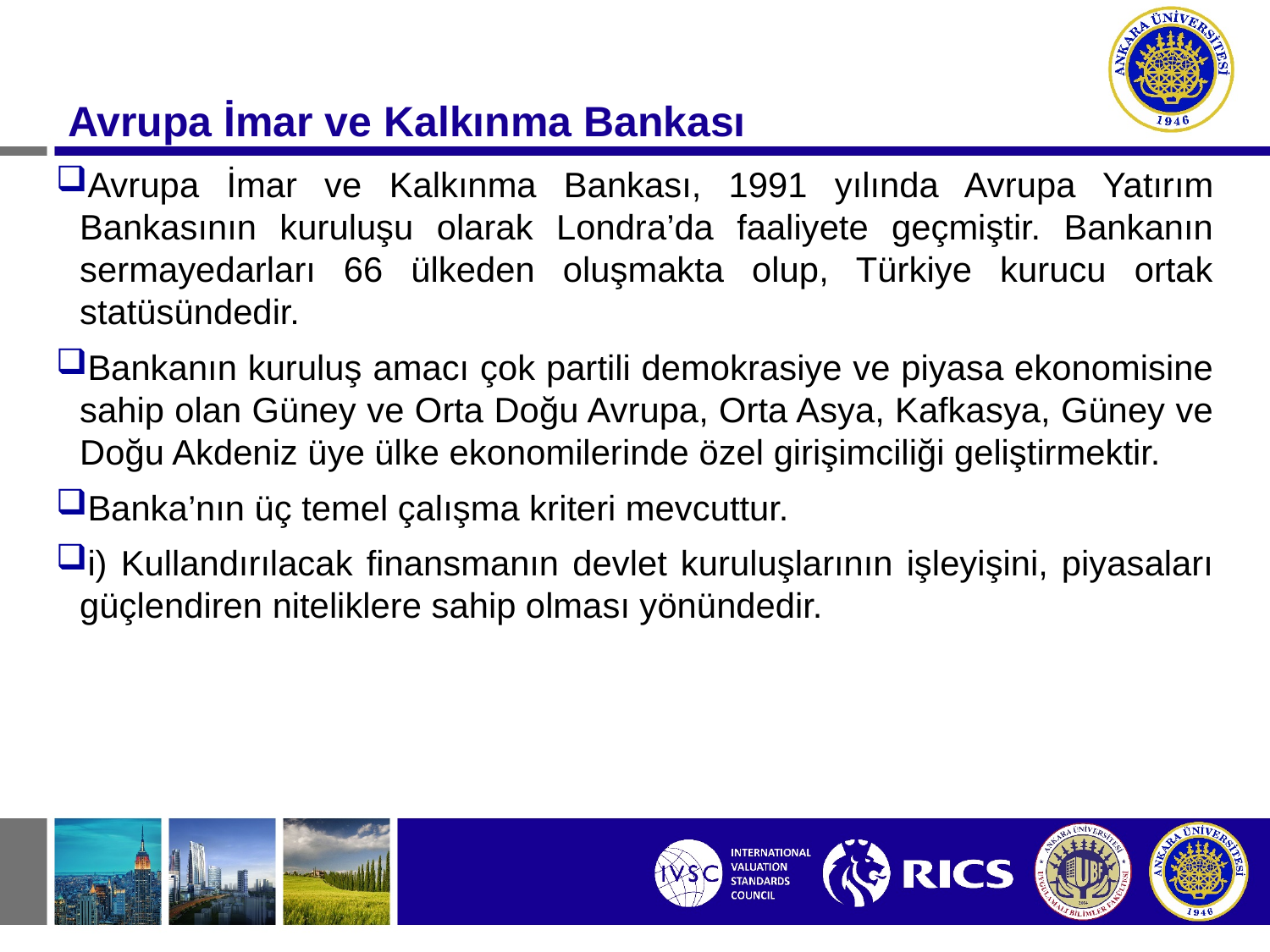

#
 Avrupa İmar ve Kalkınma Bankası
Avrupa İmar ve Kalkınma Bankası, 1991 yılında Avrupa Yatırım Bankasının kuruluşu olarak Londra’da faaliyete geçmiştir. Bankanın sermayedarları 66 ülkeden oluşmakta olup, Türkiye kurucu ortak statüsündedir.
Bankanın kuruluş amacı çok partili demokrasiye ve piyasa ekonomisine sahip olan Güney ve Orta Doğu Avrupa, Orta Asya, Kafkasya, Güney ve Doğu Akdeniz üye ülke ekonomilerinde özel girişimciliği geliştirmektir.
Banka’nın üç temel çalışma kriteri mevcuttur.
i) Kullandırılacak finansmanın devlet kuruluşlarının işleyişini, piyasaları güçlendiren niteliklere sahip olması yönündedir.